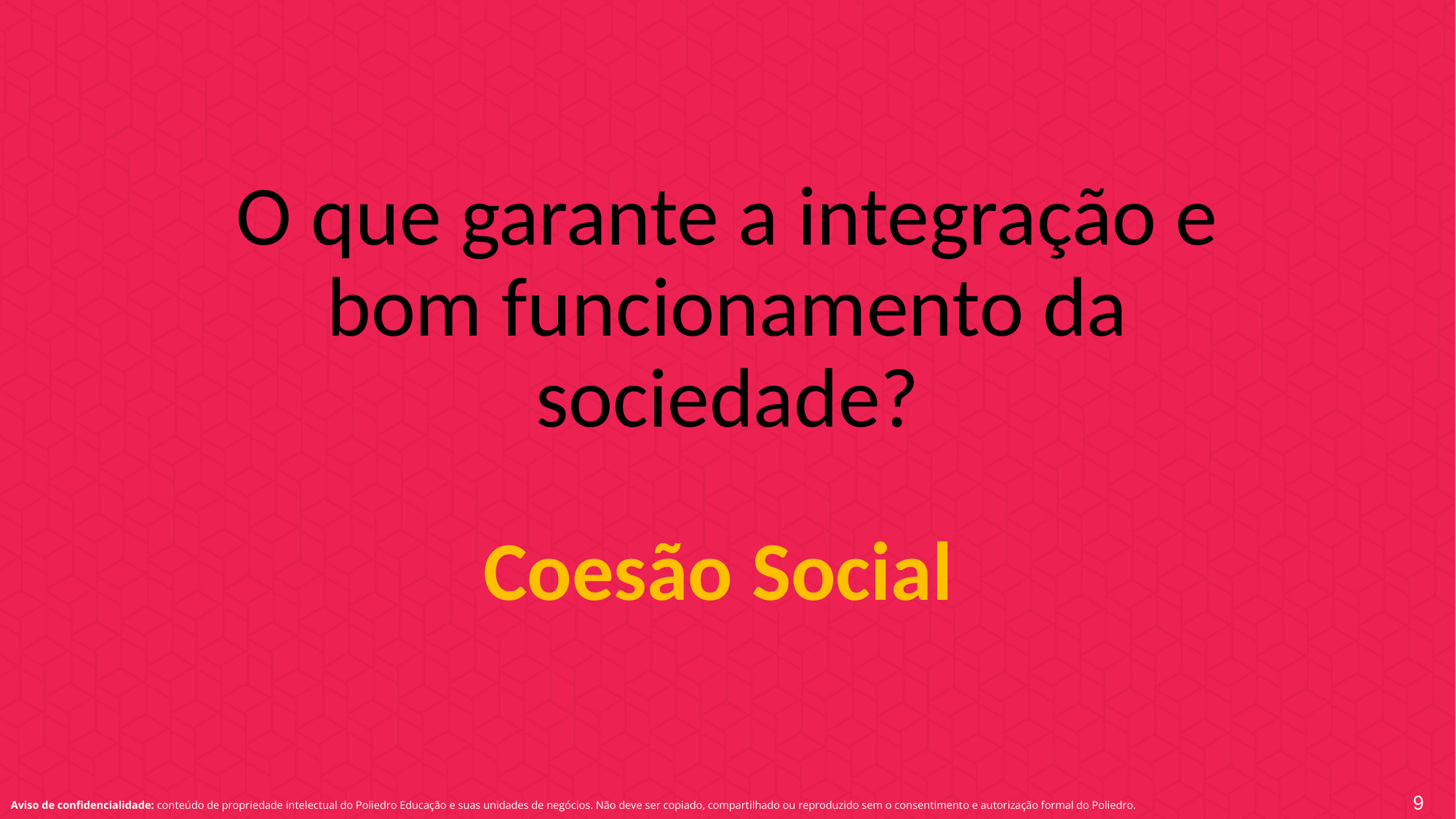

Slide de transição
O que garante a integração e bom funcionamento da sociedade?
Coesão Social
9